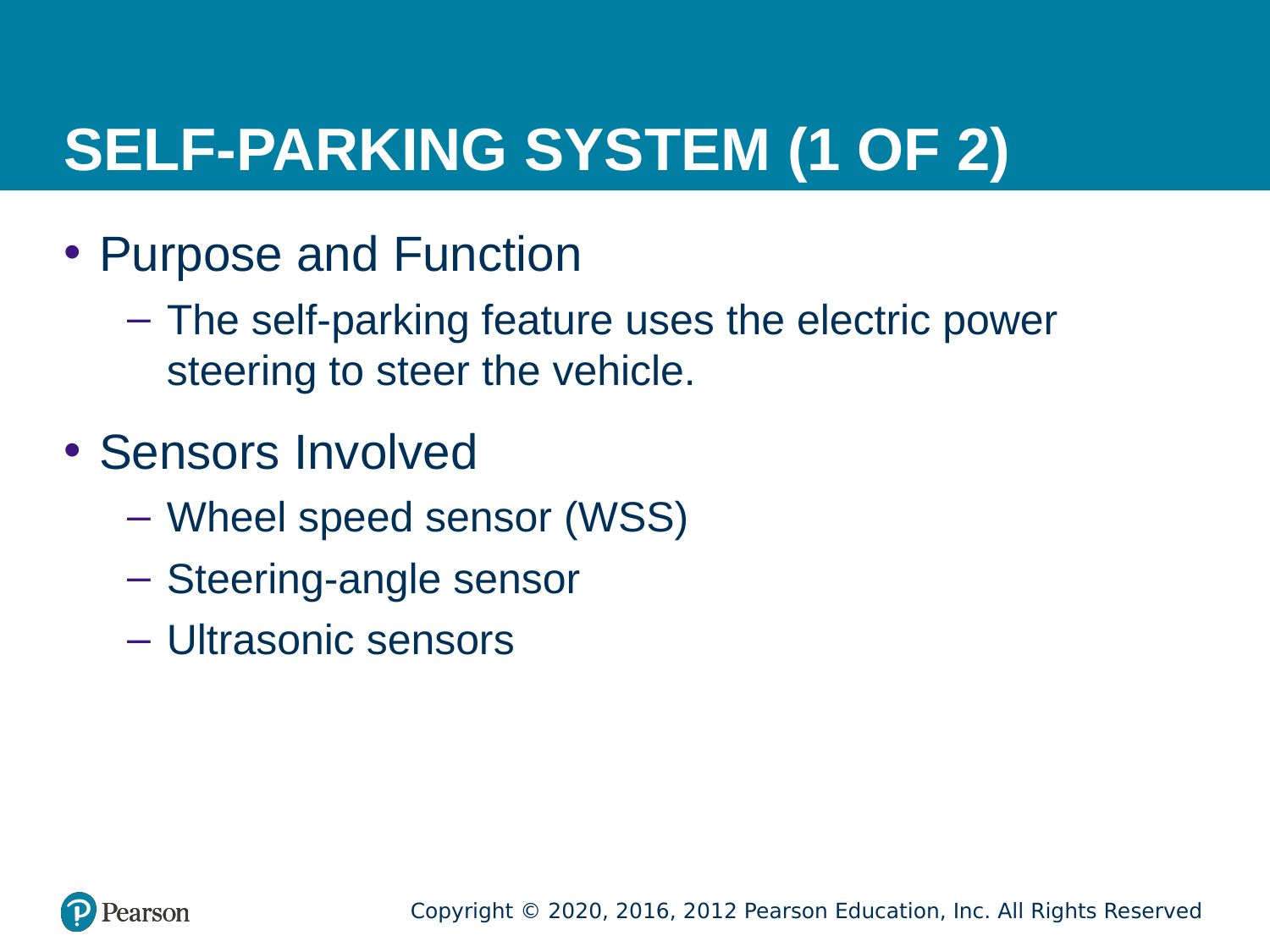

# SELF-PARKING SYSTEM (1 OF 2)
Purpose and Function
The self-parking feature uses the electric power steering to steer the vehicle.
Sensors Involved
Wheel speed sensor (WSS)
Steering-angle sensor
Ultrasonic sensors